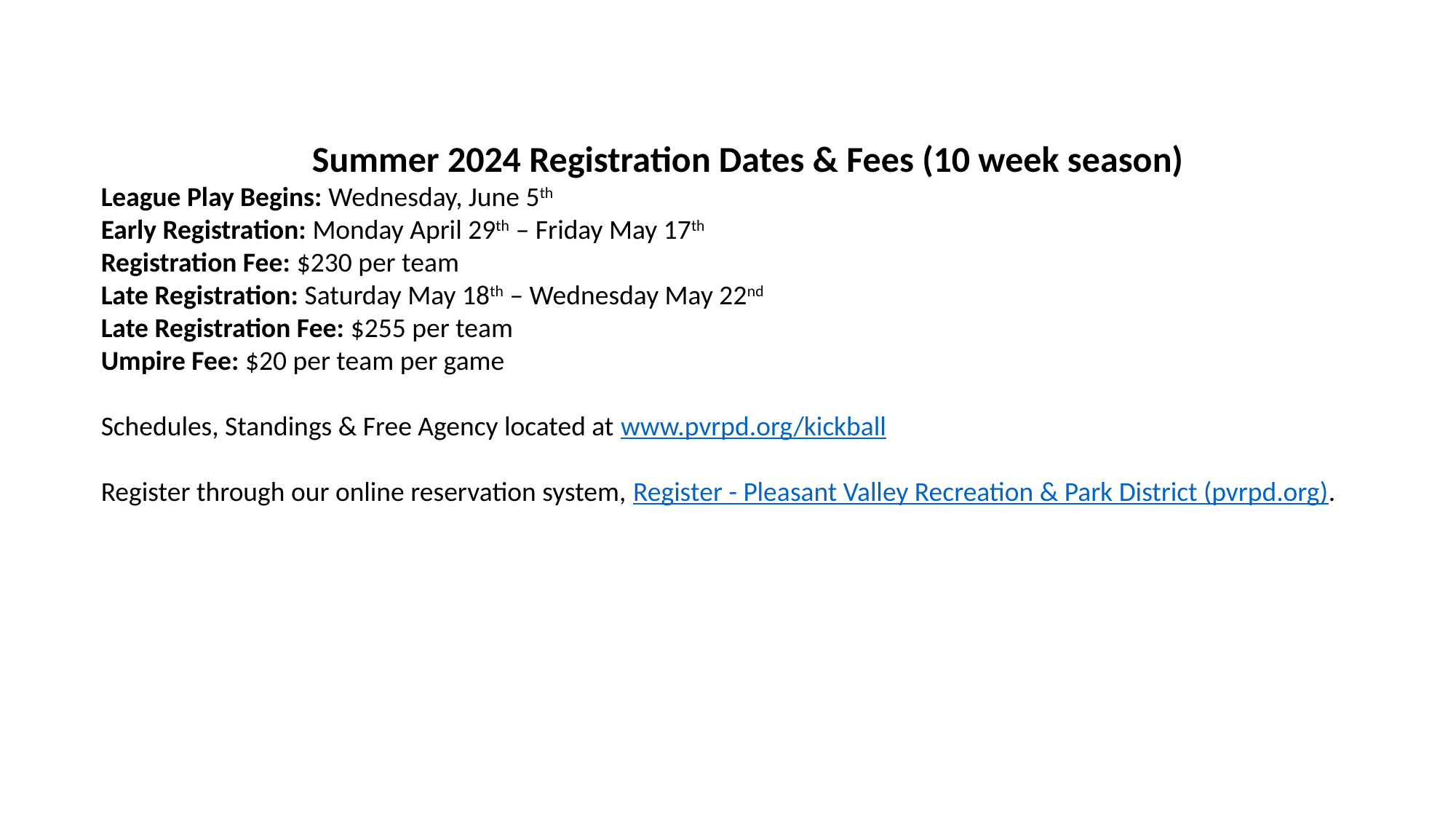

Summer 2024 Registration Dates & Fees (10 week season)
League Play Begins: Wednesday, June 5th
Early Registration: Monday April 29th – Friday May 17th
Registration Fee: $230 per team
Late Registration: Saturday May 18th – Wednesday May 22nd
Late Registration Fee: $255 per team
Umpire Fee: $20 per team per game

Schedules, Standings & Free Agency located at www.pvrpd.org/kickball

Register through our online reservation system, Register - Pleasant Valley Recreation & Park District (pvrpd.org).